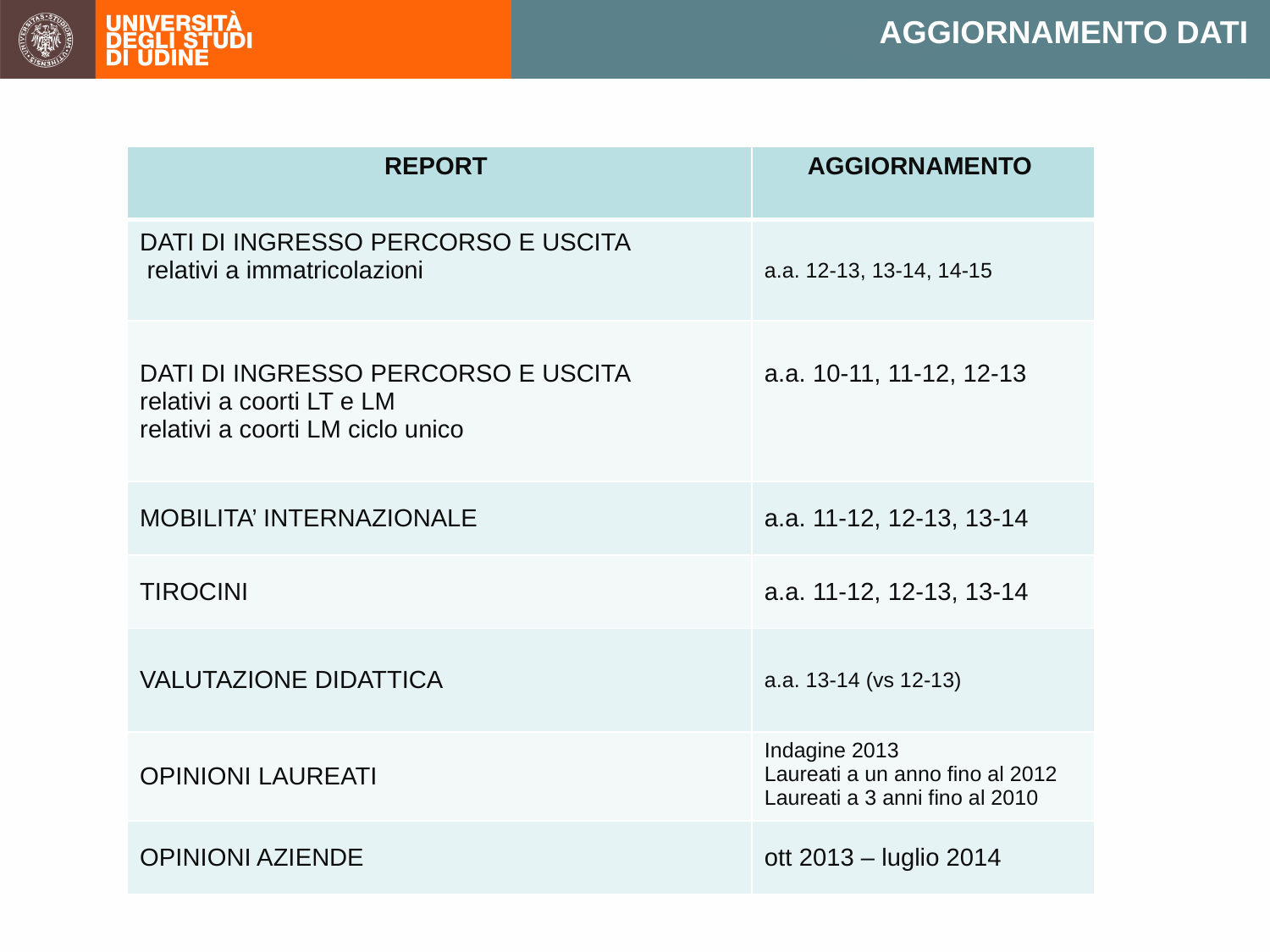

AGGIORNAMENTO DATI
| REPORT | AGGIORNAMENTO |
| --- | --- |
| DATI DI INGRESSO PERCORSO E USCITA relativi a immatricolazioni | a.a. 12-13, 13-14, 14-15 |
| DATI DI INGRESSO PERCORSO E USCITA relativi a coorti LT e LM relativi a coorti LM ciclo unico | a.a. 10-11, 11-12, 12-13 |
| MOBILITA’ INTERNAZIONALE | a.a. 11-12, 12-13, 13-14 |
| TIROCINI | a.a. 11-12, 12-13, 13-14 |
| VALUTAZIONE DIDATTICA | a.a. 13-14 (vs 12-13) |
| OPINIONI LAUREATI | Indagine 2013 Laureati a un anno fino al 2012 Laureati a 3 anni fino al 2010 |
| OPINIONI AZIENDE | ott 2013 – luglio 2014 |